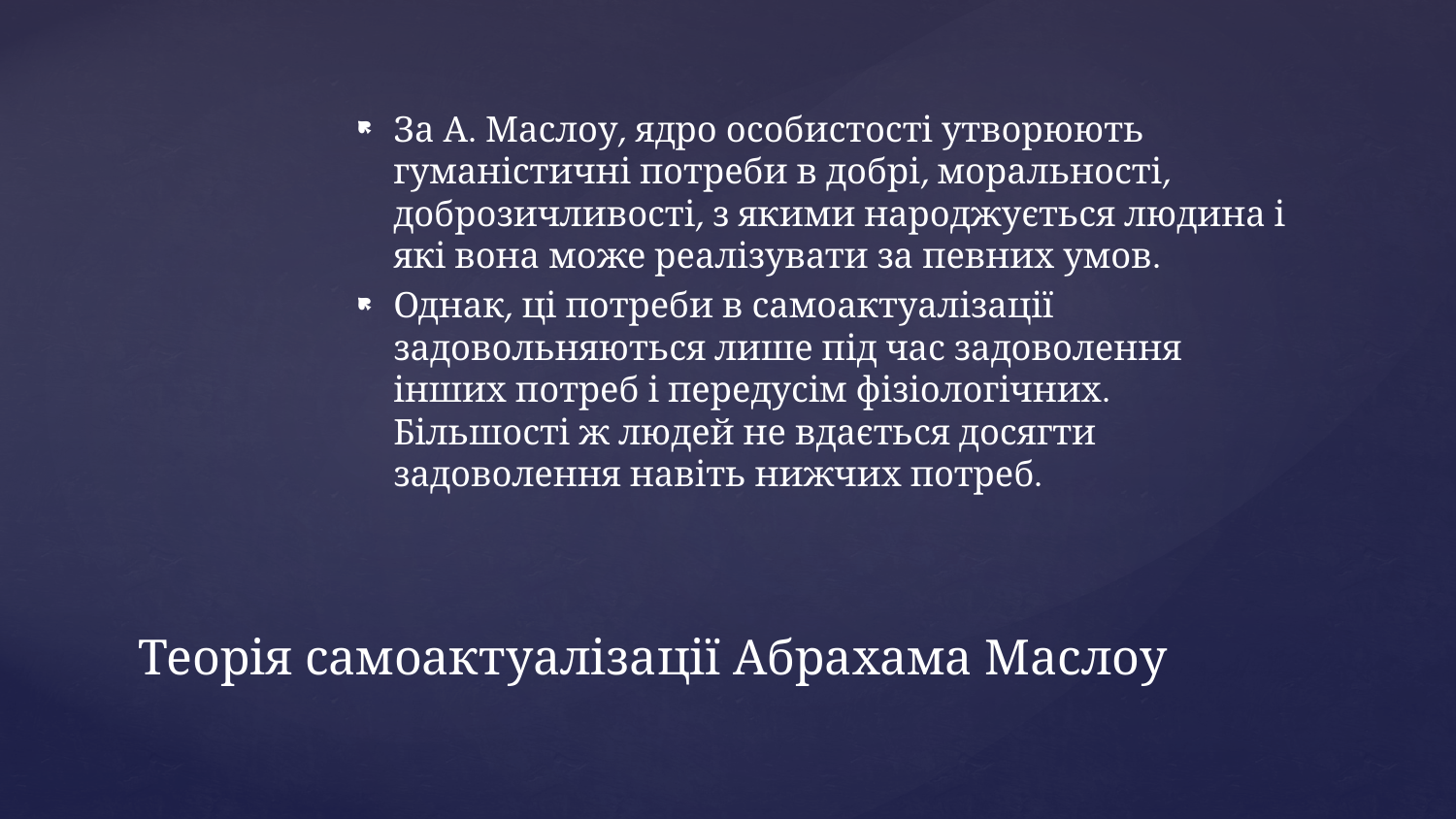

За А. Маслоу, ядро особистості утворюють гуманістичні потреби в добрі, моральності, доброзичливості, з якими народжується людина і які вона може реалізувати за певних умов.
Однак, ці потреби в самоактуалізації задовольняються лише під час задоволення інших потреб і передусім фізіологічних. Більшості ж людей не вдається досягти задоволення навіть нижчих потреб.
# Теорія самоактуалізації Абрахама Маслоу